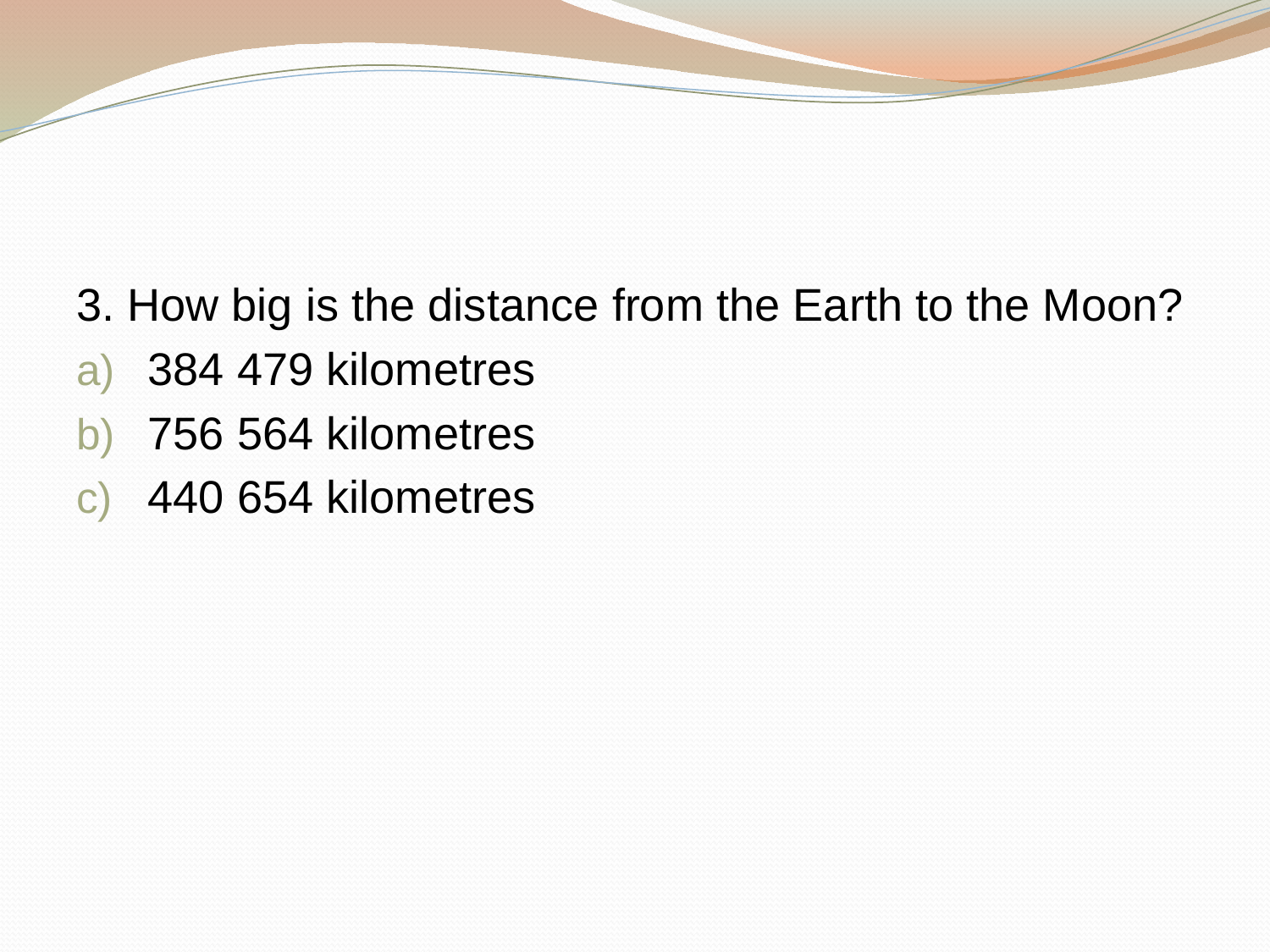

#
3. How big is the distance from the Earth to the Moon?
384 479 kilometres
756 564 kilometres
440 654 kilometres